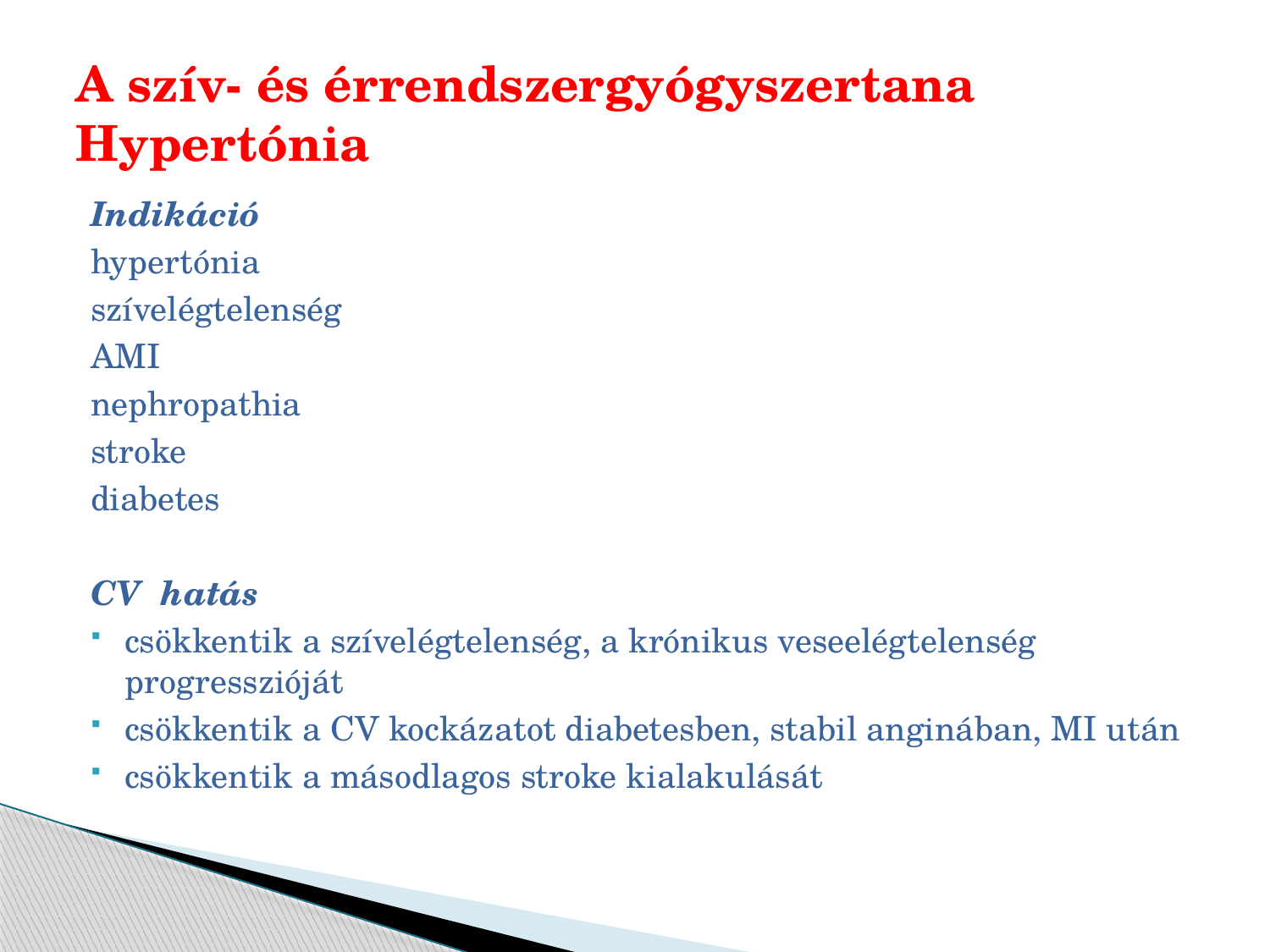

# A szív- és érrendszergyógyszertana Hypertónia
Indikáció
hypertónia
szívelégtelenség
AMI
nephropathia
stroke
diabetes

CV  hatás
csökkentik a szívelégtelenség, a krónikus veseelégtelenség progresszióját
csökkentik a CV kockázatot diabetesben, stabil anginában, MI után
csökkentik a másodlagos stroke kialakulását